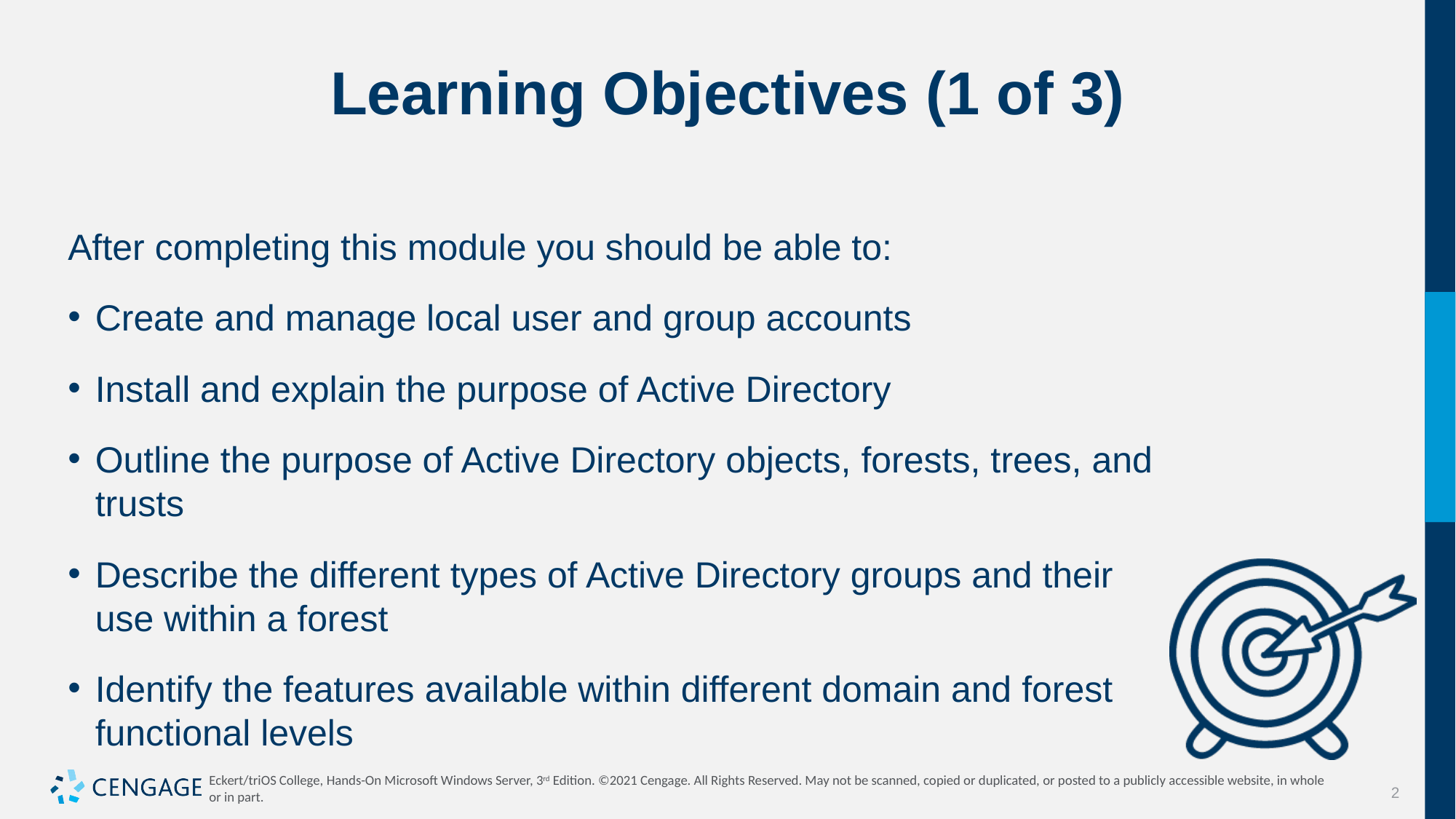

# Learning Objectives (1 of 3)
After completing this module you should be able to:
Create and manage local user and group accounts
Install and explain the purpose of Active Directory
Outline the purpose of Active Directory objects, forests, trees, and trusts
Describe the different types of Active Directory groups and their use within a forest
Identify the features available within different domain and forest functional levels